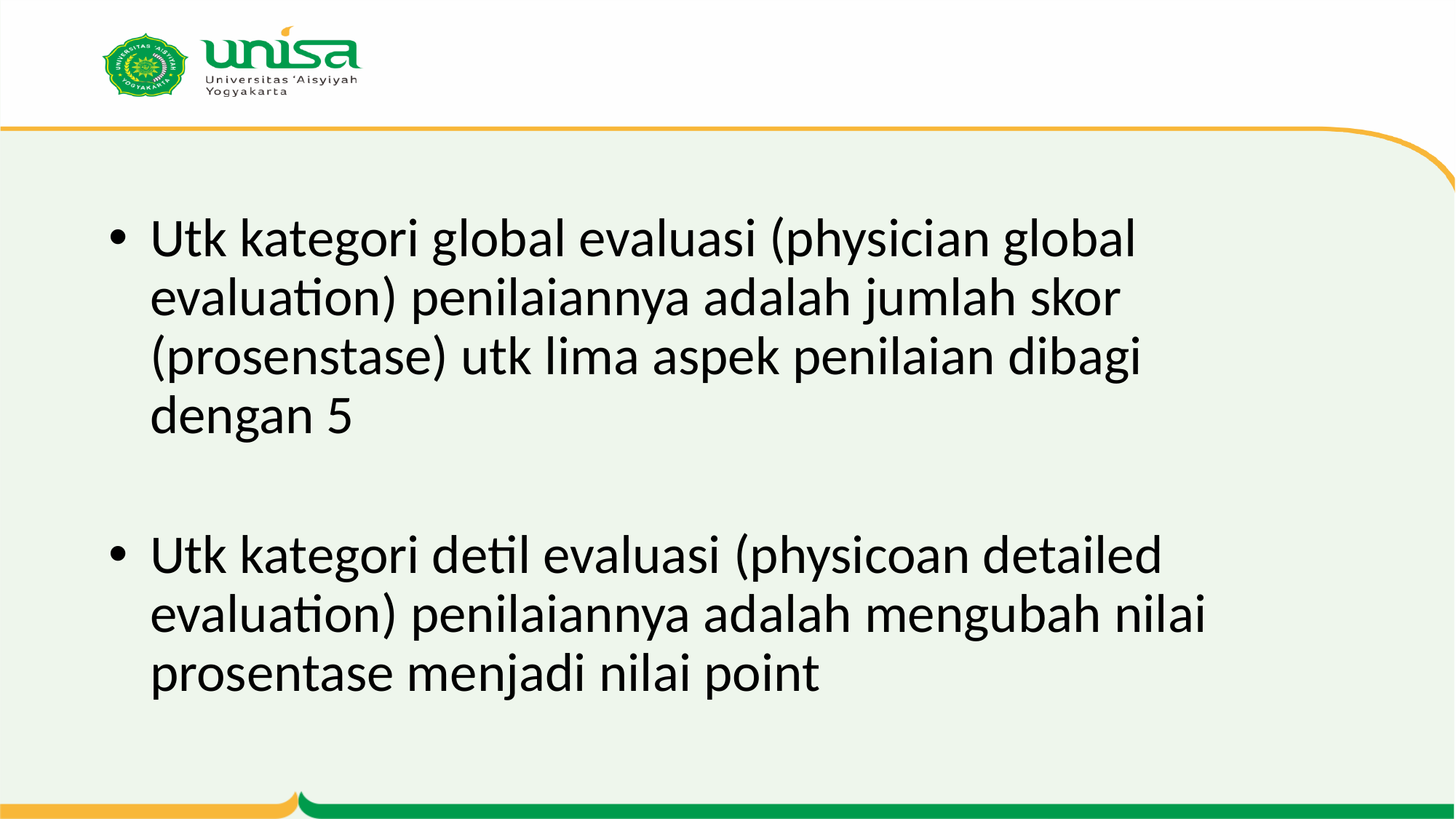

Utk kategori global evaluasi (physician global evaluation) penilaiannya adalah jumlah skor (prosenstase) utk lima aspek penilaian dibagi dengan 5

Utk kategori detil evaluasi (physicoan detailed evaluation) penilaiannya adalah mengubah nilai prosentase menjadi nilai point